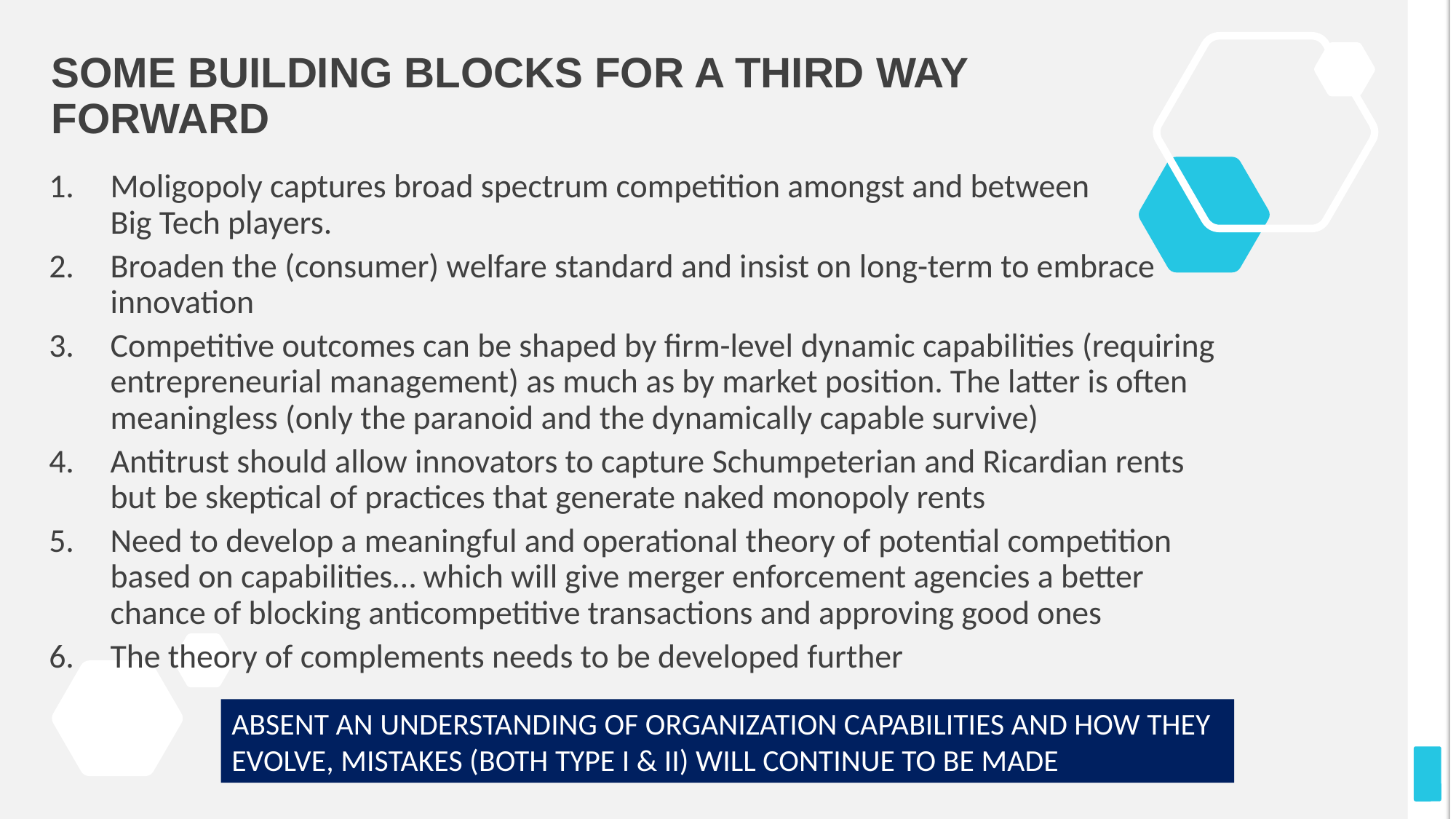

# SOME BUILDING BLOCKS FOR A THIRD WAY FORWARD
Moligopoly captures broad spectrum competition amongst and between
Big Tech players.
Broaden the (consumer) welfare standard and insist on long-term to embrace innovation
Competitive outcomes can be shaped by firm-level dynamic capabilities (requiring entrepreneurial management) as much as by market position. The latter is often meaningless (only the paranoid and the dynamically capable survive)
Antitrust should allow innovators to capture Schumpeterian and Ricardian rents but be skeptical of practices that generate naked monopoly rents
Need to develop a meaningful and operational theory of potential competition based on capabilities… which will give merger enforcement agencies a better chance of blocking anticompetitive transactions and approving good ones
The theory of complements needs to be developed further
Absent an understanding of organization capabilities and how they evolve, mistakes (both type I & II) will continue to be made